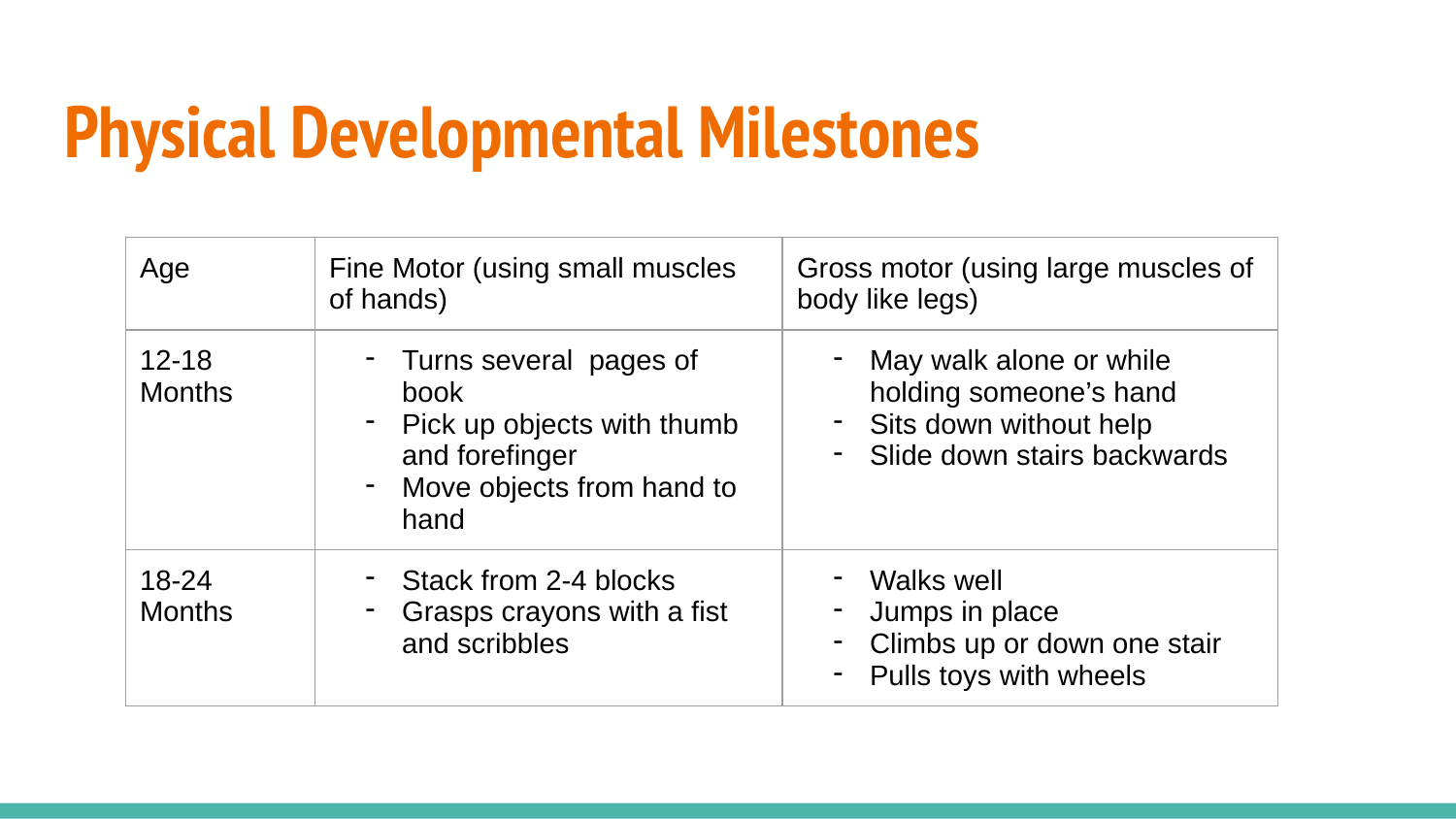

# Physical Developmental Milestones

| Age | Fine Motor (using small muscles of hands) | Gross motor (using large muscles of body like legs) |
| --- | --- | --- |
| 12-18 Months | Turns several pages of book Pick up objects with thumb and forefinger Move objects from hand to hand | May walk alone or while holding someone’s hand Sits down without help Slide down stairs backwards |
| 18-24 Months | Stack from 2-4 blocks Grasps crayons with a fist and scribbles | Walks well Jumps in place Climbs up or down one stair Pulls toys with wheels |